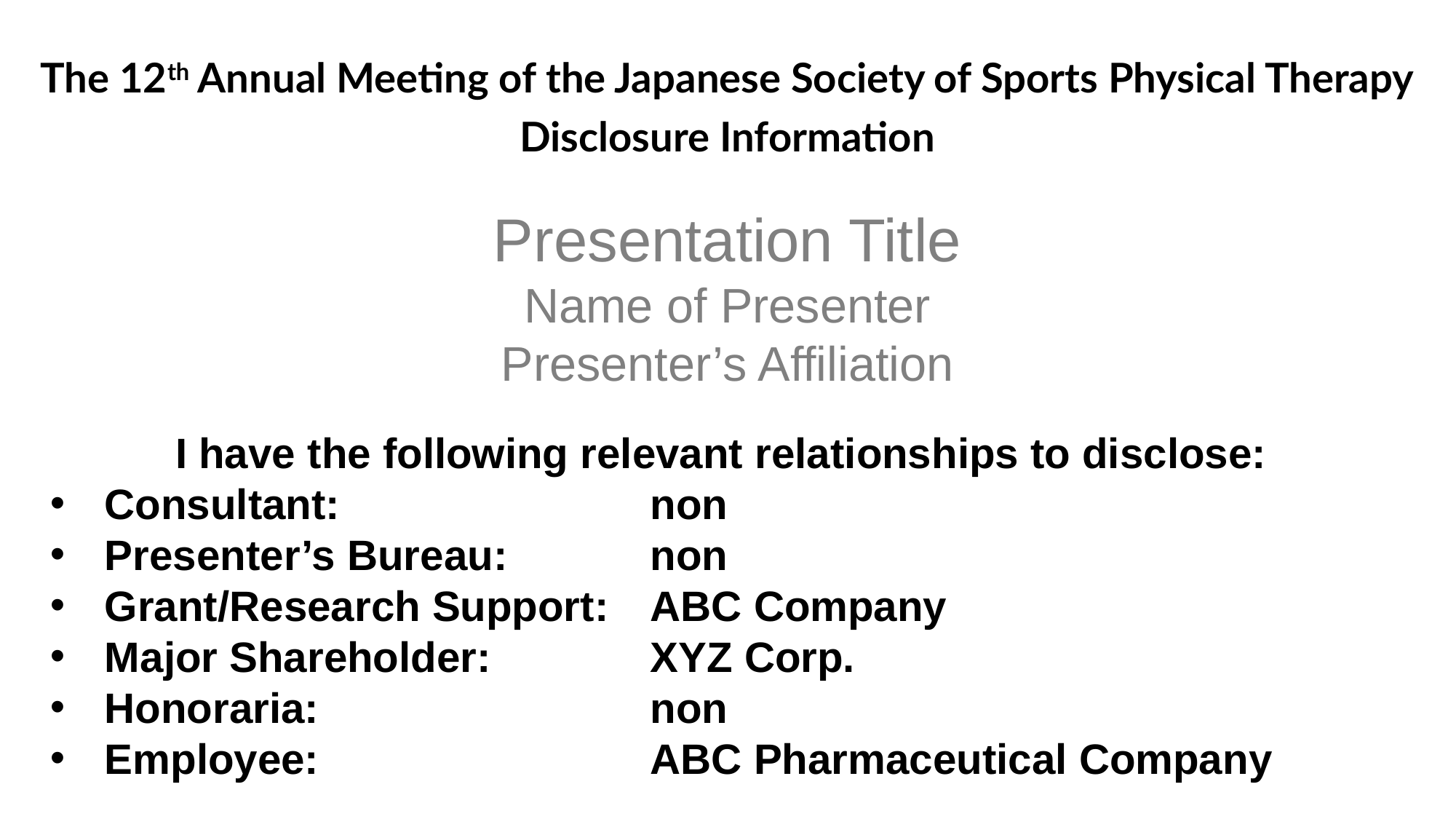

The 12th Annual Meeting of the Japanese Society of Sports Physical Therapy
Disclosure Information
Presentation Title
Name of Presenter
Presenter’s Affiliation
I have the following relevant relationships to disclose:
Consultant: 			non
Presenter’s Bureau: 		non
Grant/Research Support: 	ABC Company
Major Shareholder:		XYZ Corp.
Honoraria: 			non
Employee:  			ABC Pharmaceutical Company